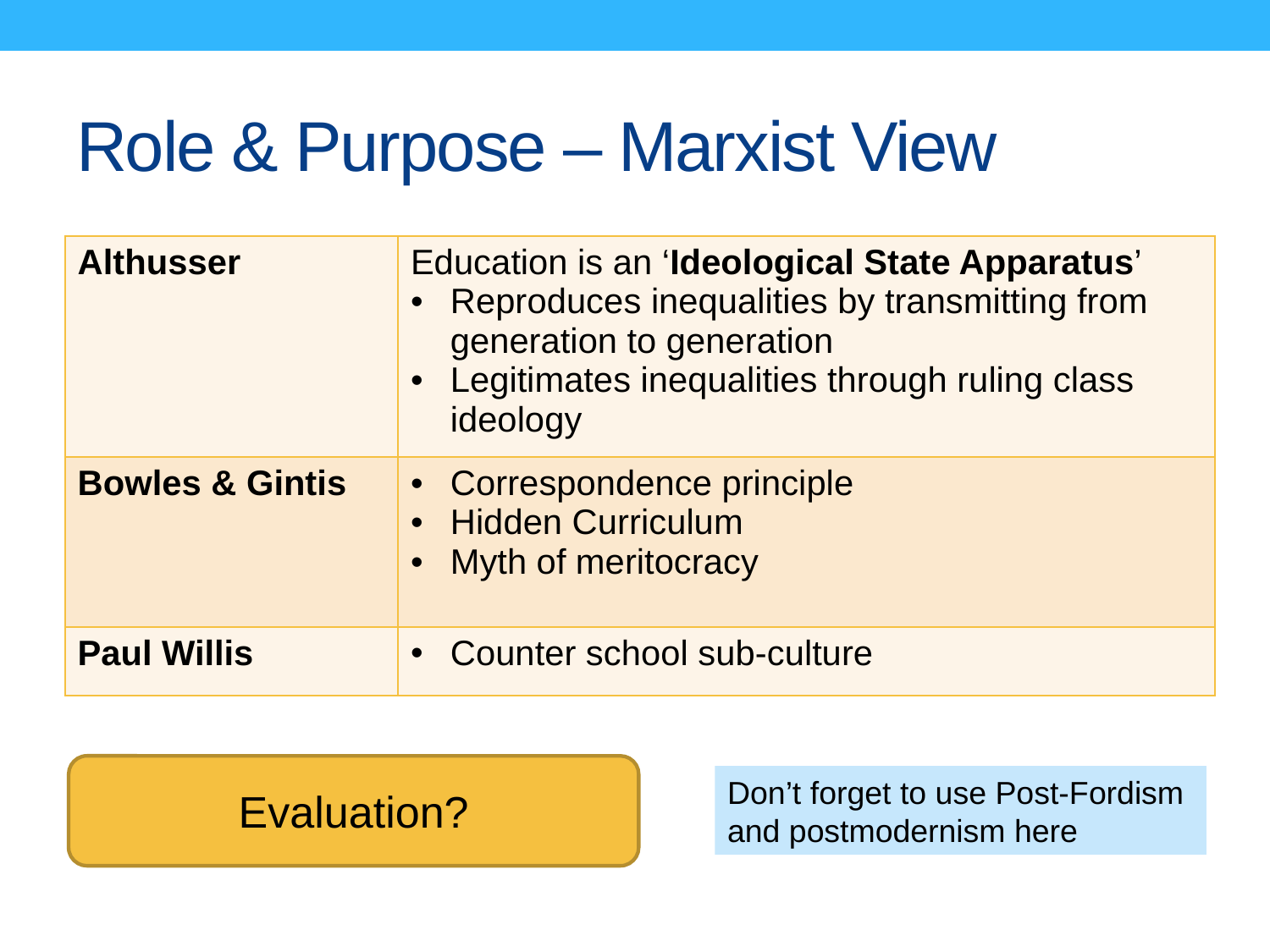

# Role & Purpose – Marxist View
| Althusser | Education is an ‘Ideological State Apparatus’ Reproduces inequalities by transmitting from generation to generation Legitimates inequalities through ruling class ideology |
| --- | --- |
| Bowles & Gintis | Correspondence principle Hidden Curriculum Myth of meritocracy |
| Paul Willis | Counter school sub-culture |
Evaluation?
Don’t forget to use Post-Fordism and postmodernism here